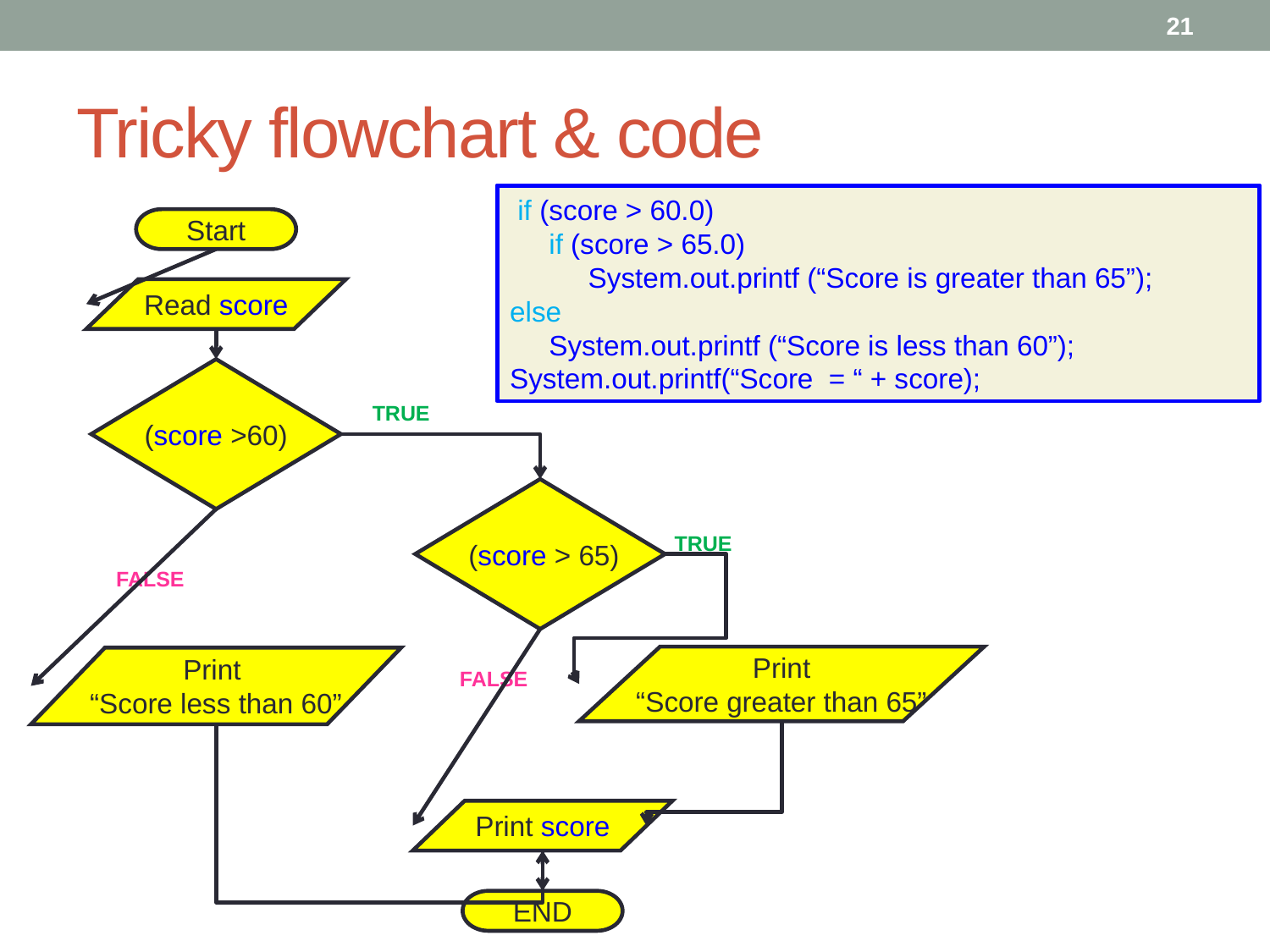

21
# Tricky flowchart & code
Consider this flowchart ...
Now translate it into Java code ...
You may think to write it like this:

 if (score > 60.0)
     if (score > 65.0)
          System.out.printf (“Score is greater than 65”);
else
     System.out.printf (“Score is less than 60”);
System.out.printf(“Score  = “ + score);
Start
Read score
(score >60)
TRUE
 (score > 65)
TRUE
FALSE
Print
“Score greater than 65”
Print
“Score less than 60”
FALSE
Print score
END